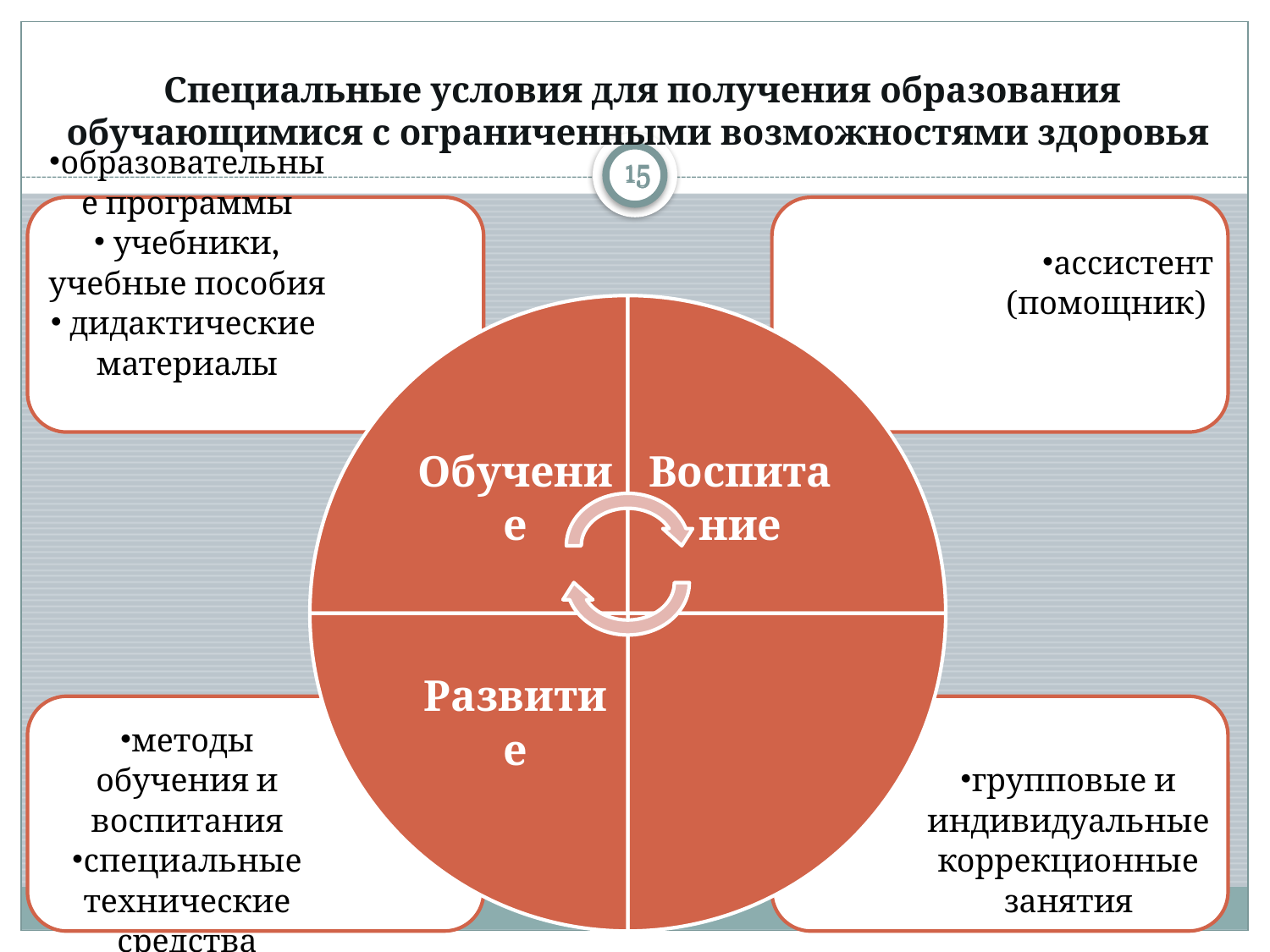

# Специальные условия для получения образования обучающимися с ограниченными возможностями здоровья
15
15
15
образовательные программы
ассистент (помощник)
групповые и индивидуальные коррекционные занятия
Развитие
методы обучения и воспитания
 учебники, учебные пособия
 дидактические  материалы